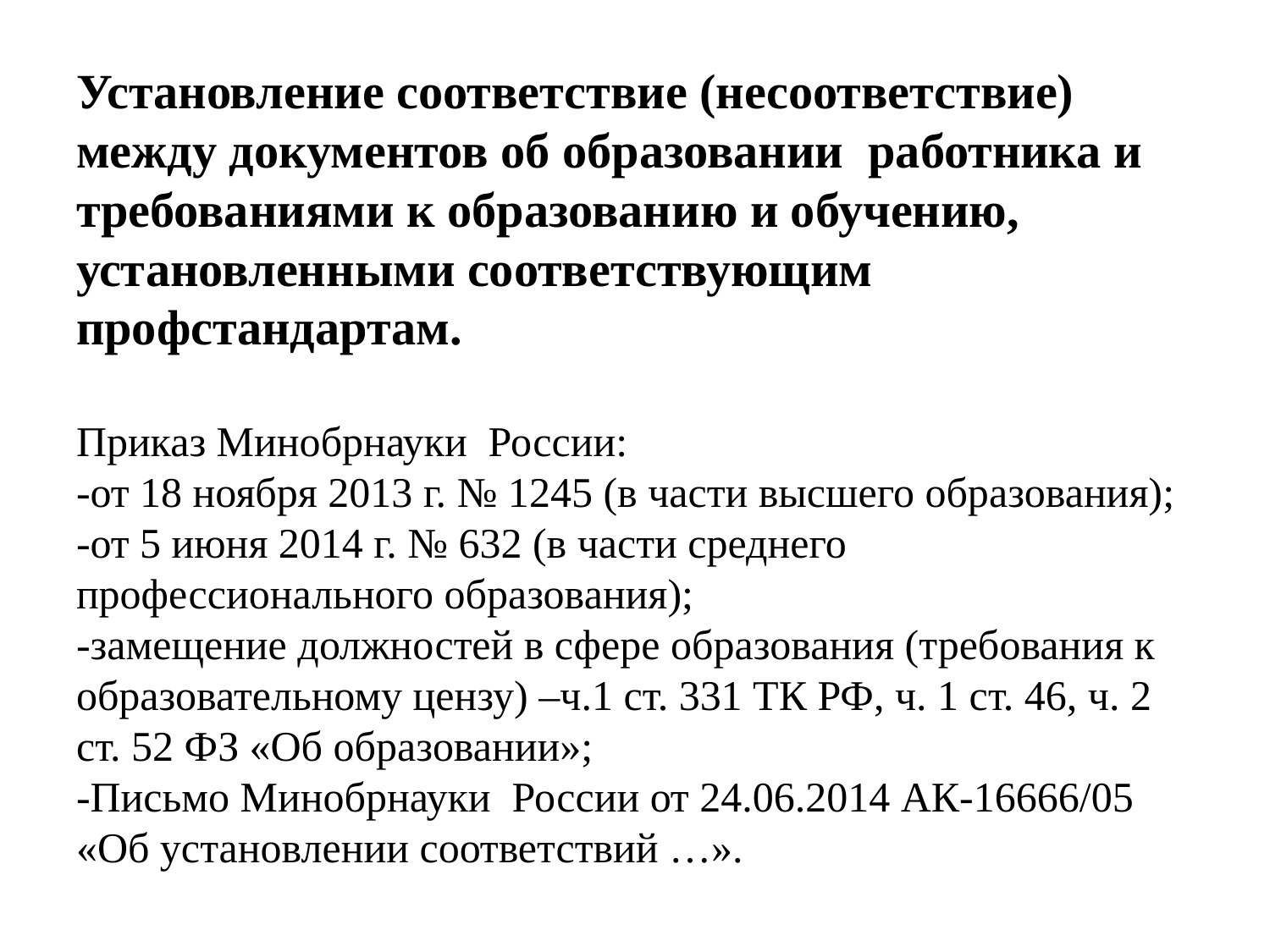

# Установление соответствие (несоответствие) между документов об образовании  работника и требованиями к образованию и обучению, установленными соответствующим профстандартам. Приказ Минобрнауки  России: -от 18 ноября 2013 г. № 1245 (в части высшего образования); -от 5 июня 2014 г. № 632 (в части среднего профессионального образования); -замещение должностей в сфере образования (требования к образовательному цензу) –ч.1 ст. 331 ТК РФ, ч. 1 ст. 46, ч. 2 ст. 52 ФЗ «Об образовании»; -Письмо Минобрнауки  России от 24.06.2014 АК-16666/05 «Об установлении соответствий …».